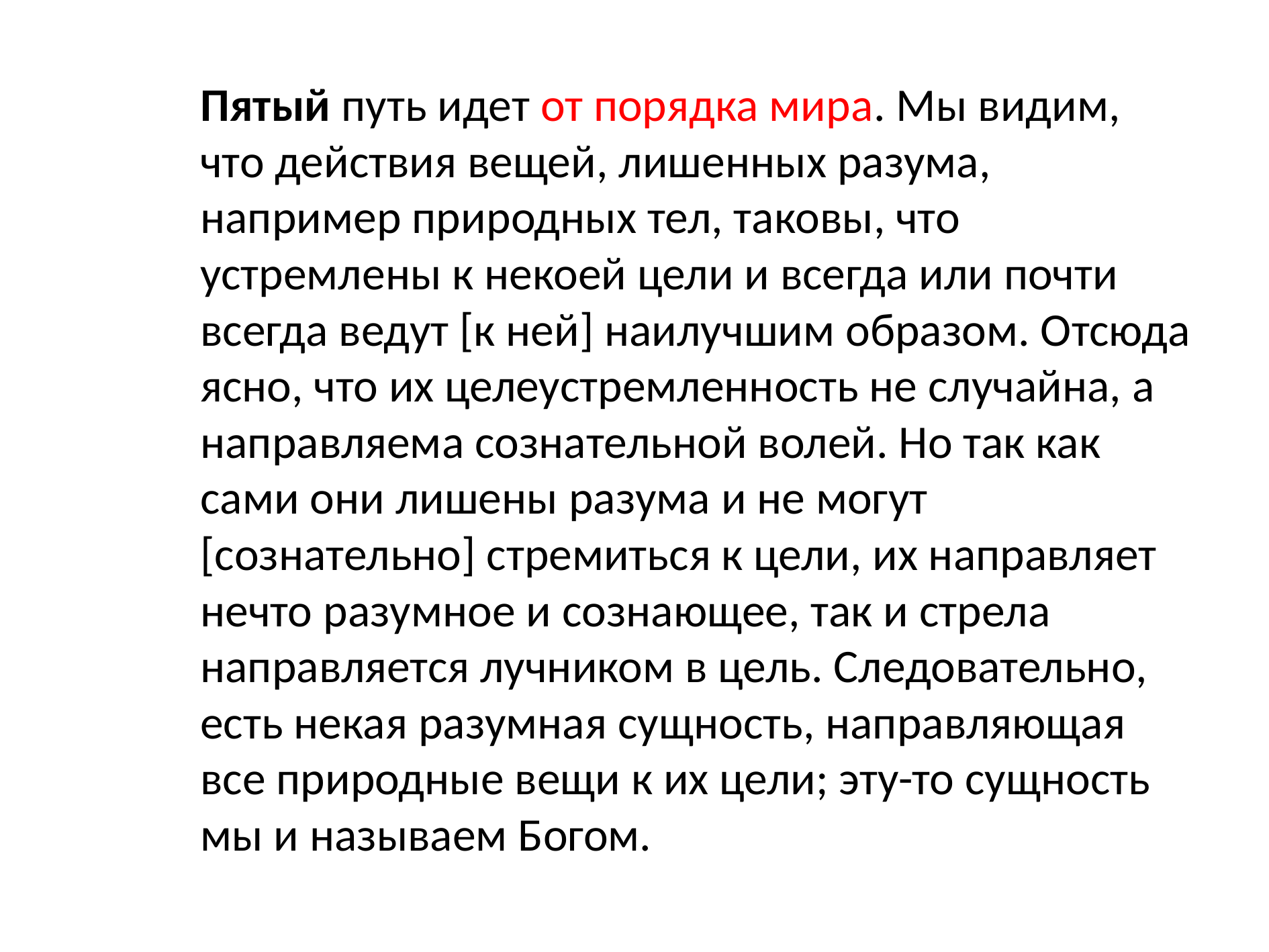

Пятый путь идет от порядка мира. Мы видим, что действия вещей, лишенных разума, например природных тел, таковы, что устремлены к некоей цели и всегда или почти всегда ведут [к ней] наилучшим образом. Отсюда ясно, что их целеустремленность не случайна, а направляема сознательной волей. Но так как сами они лишены разума и не могут [сознательно] стремиться к цели, их направляет нечто разумное и сознающее, так и стрела направляется лучником в цель. Следовательно, есть некая разумная сущность, направляющая все природные вещи к их цели; эту-то сущность мы и называем Богом.